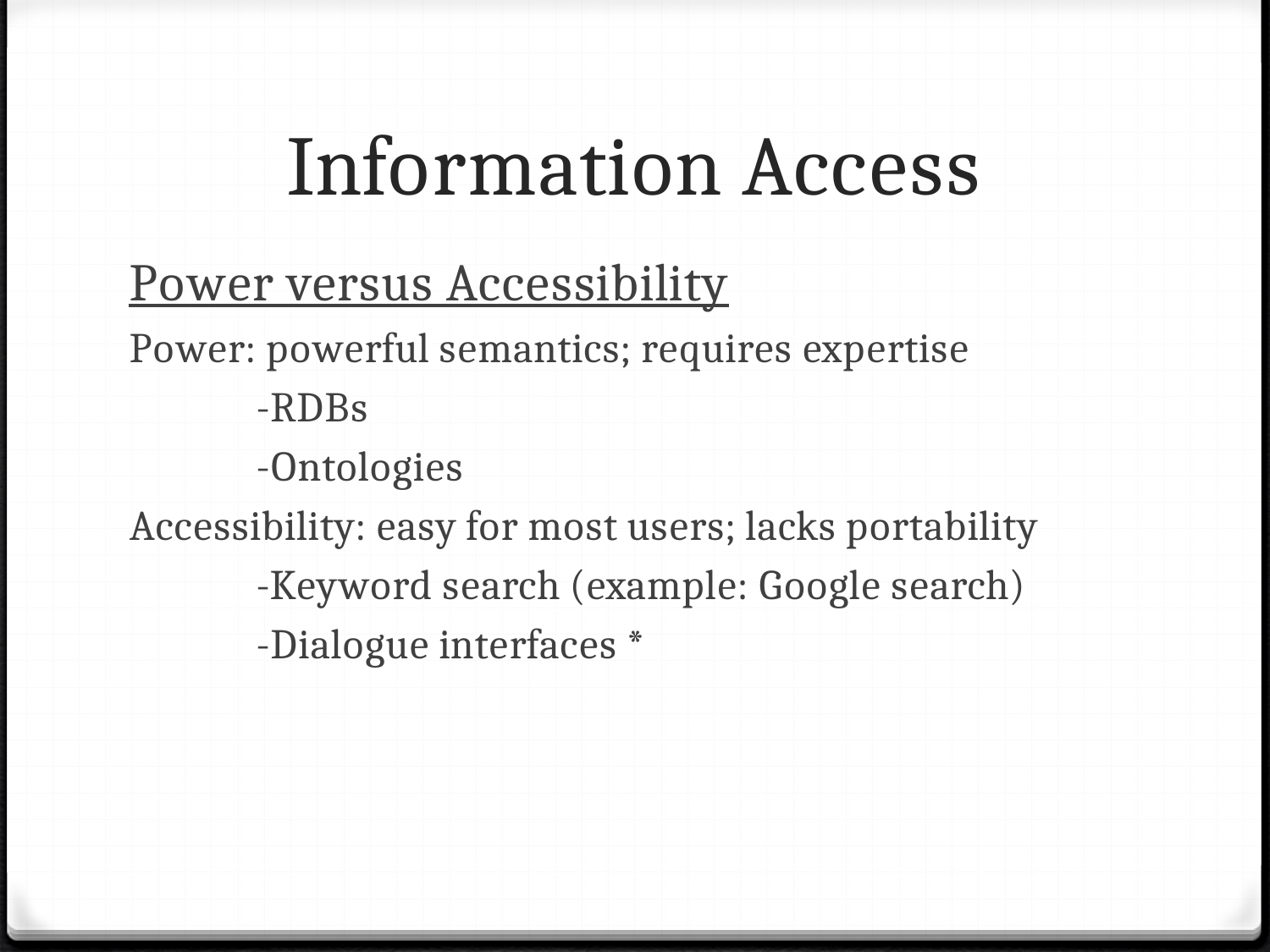

# Information Access
Power versus Accessibility
Power: powerful semantics; requires expertise
	-RDBs
	-Ontologies
Accessibility: easy for most users; lacks portability
	-Keyword search (example: Google search)
	-Dialogue interfaces *